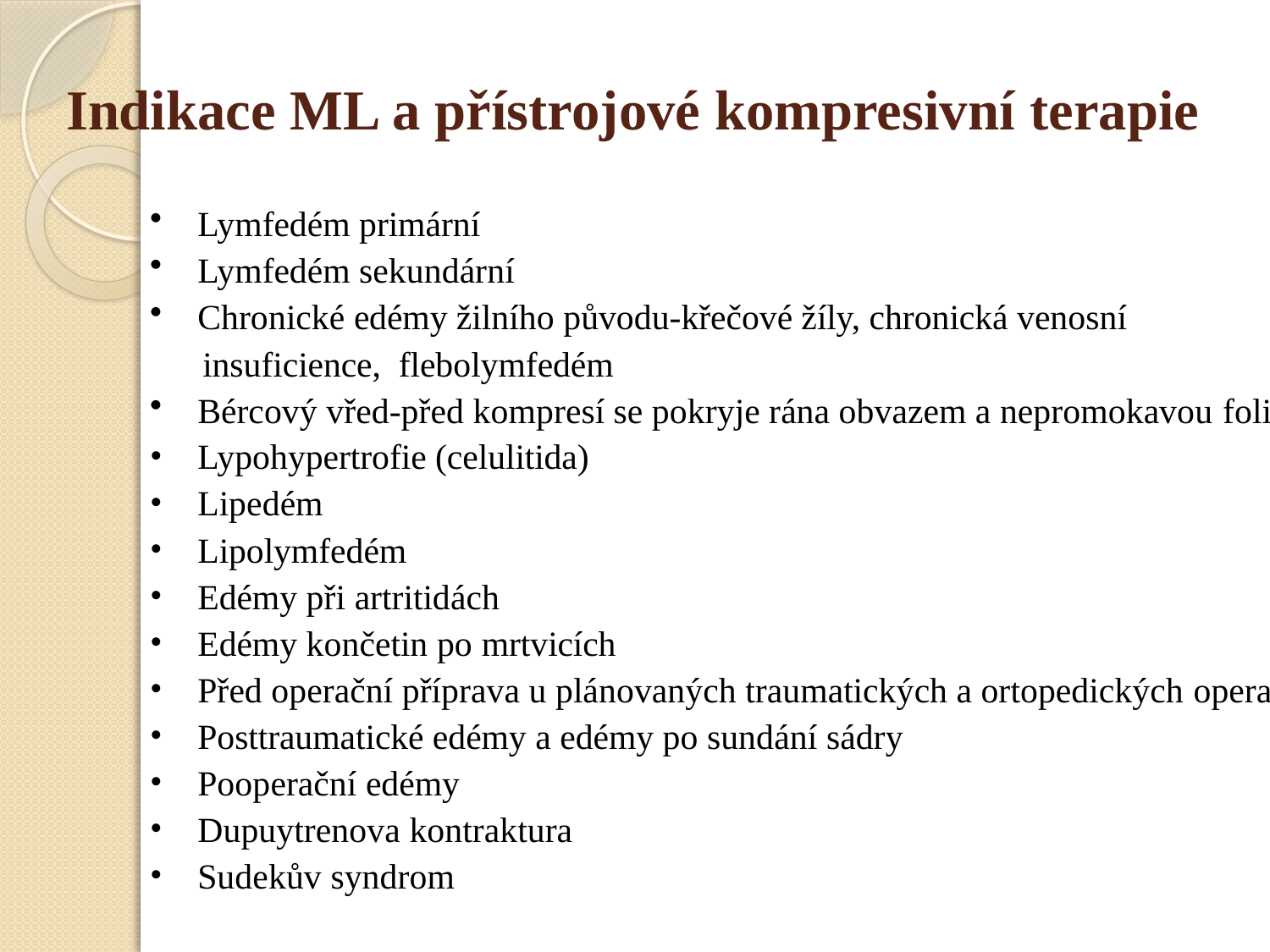

# Indikace ML a přístrojové kompresivní terapie
Lymfedém primární
Lymfedém sekundární
Chronické edémy žilního původu-křečové žíly, chronická venosní
      insuficience,  flebolymfedém
Bércový vřed-před kompresí se pokryje rána obvazem a nepromokavou folií
Lypohypertrofie (celulitida)
Lipedém
Lipolymfedém
Edémy při artritidách
Edémy končetin po mrtvicích
Před operační příprava u plánovaných traumatických a ortopedických operací
Posttraumatické edémy a edémy po sundání sádry
Pooperační edémy
Dupuytrenova kontraktura
Sudekův syndrom